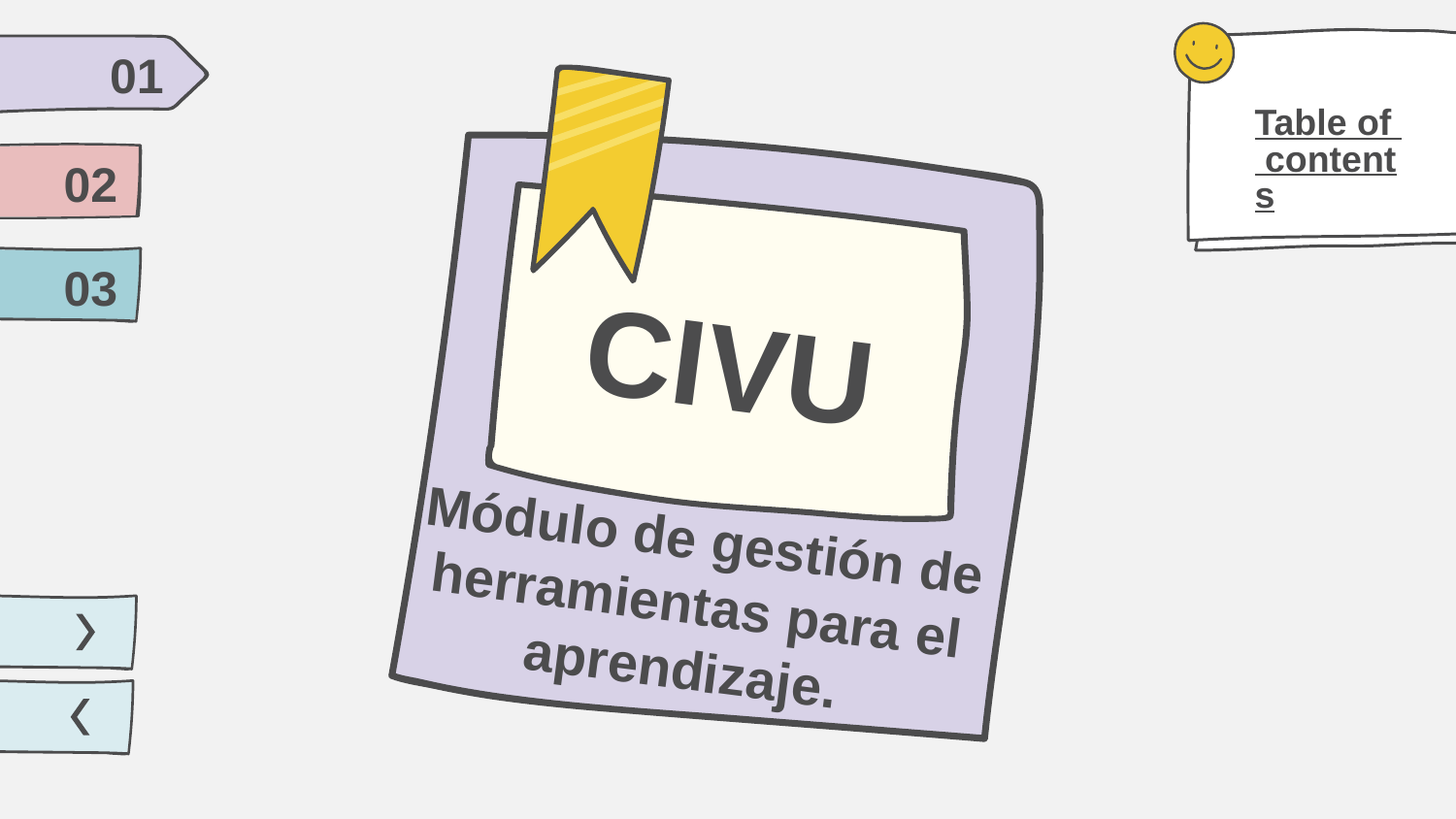

01
Table of  contents
02
03
CIVU
# Módulo de gestión de herramientas para el aprendizaje.